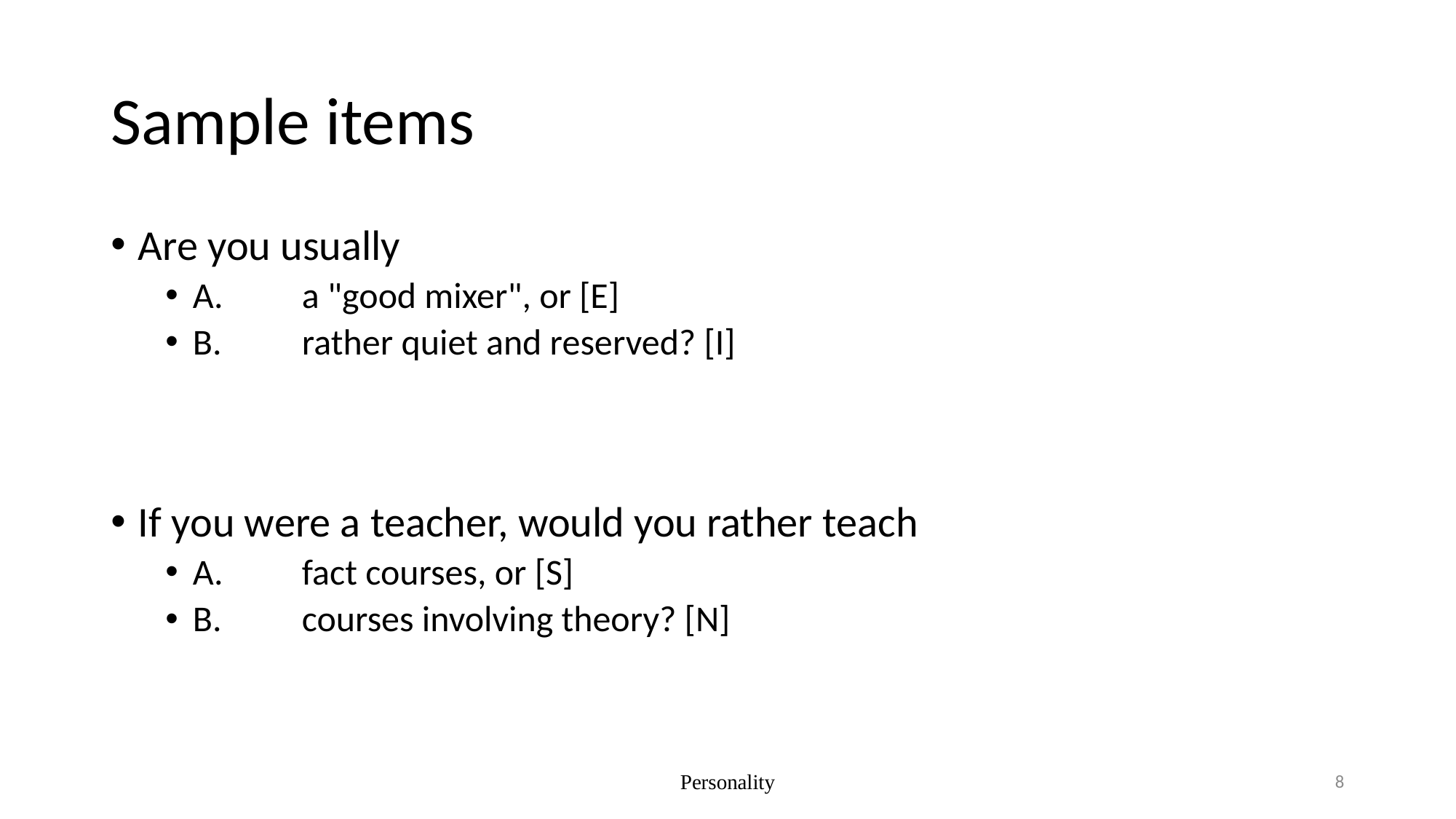

# Sample items
Are you usually
A.	a "good mixer", or [E]
B.	rather quiet and reserved? [I]

If you were a teacher, would you rather teach
A.	fact courses, or [S]
B.	courses involving theory? [N]

Personality
8